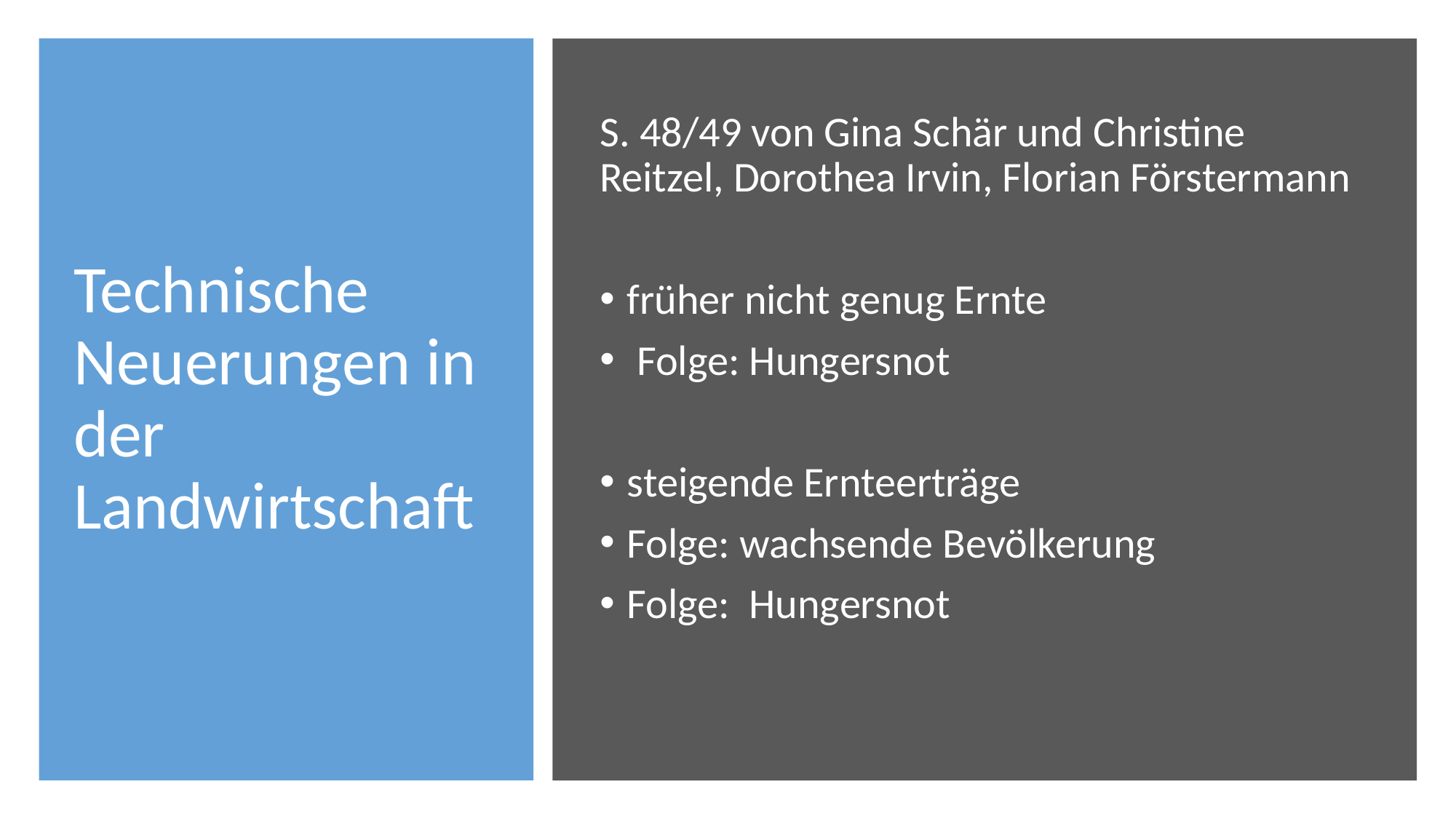

# Technische Neuerungen in der Landwirtschaft
S. 48/49 von Gina Schär und Christine Reitzel, Dorothea Irvin, Florian Förstermann

früher nicht genug Ernte
 Folge: Hungersnot

steigende Ernteerträge
Folge: wachsende Bevölkerung
Folge:  Hungersnot